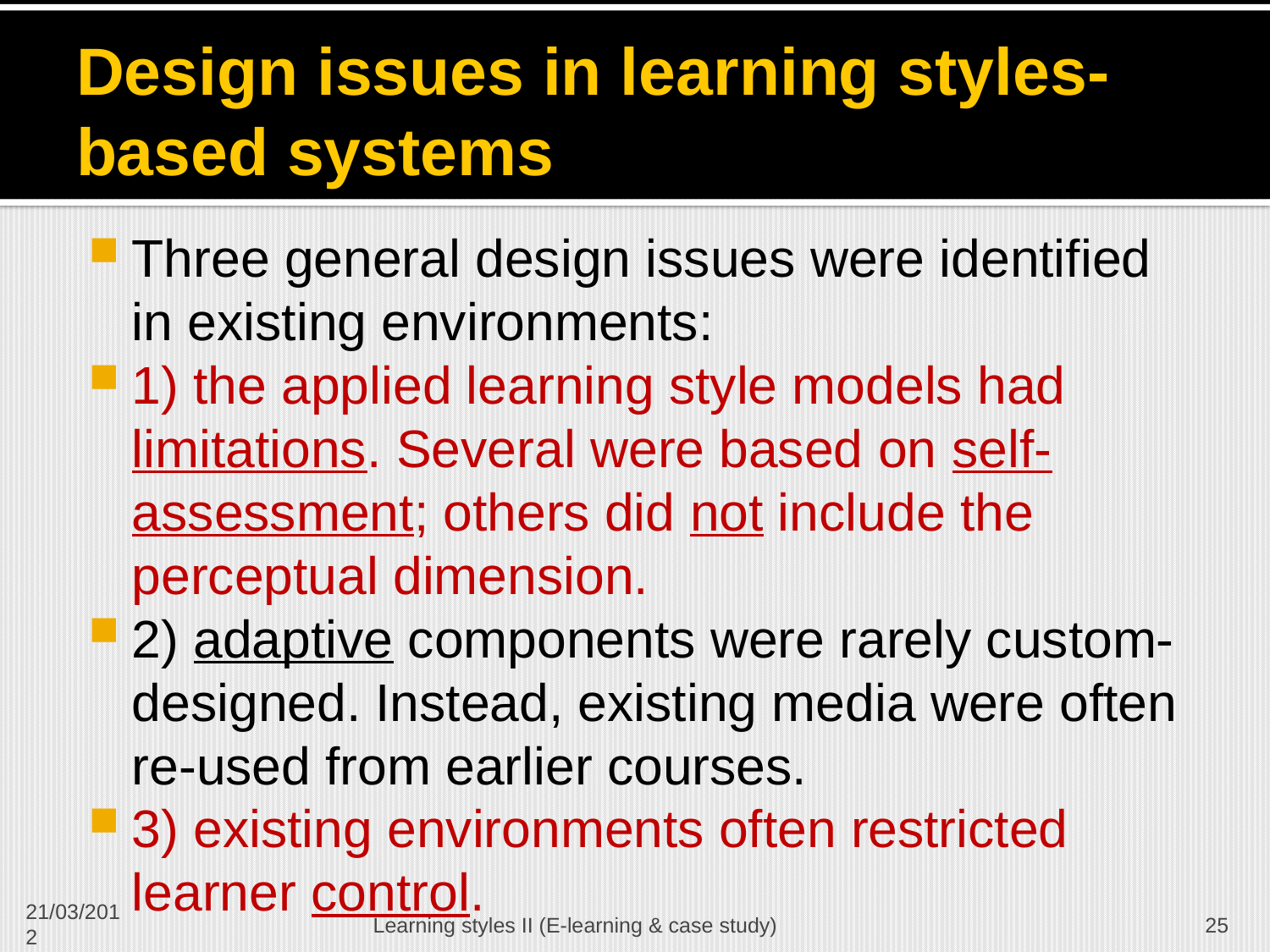

# Design issues in learning styles-based systems
Three general design issues were identified in existing environments:
1) the applied learning style models had limitations. Several were based on self-assessment; others did not include the perceptual dimension.
2) adaptive components were rarely custom-designed. Instead, existing media were often re-used from earlier courses.
3) existing environments often restricted learner control.
Learning styles II (E-learning & case study)
25